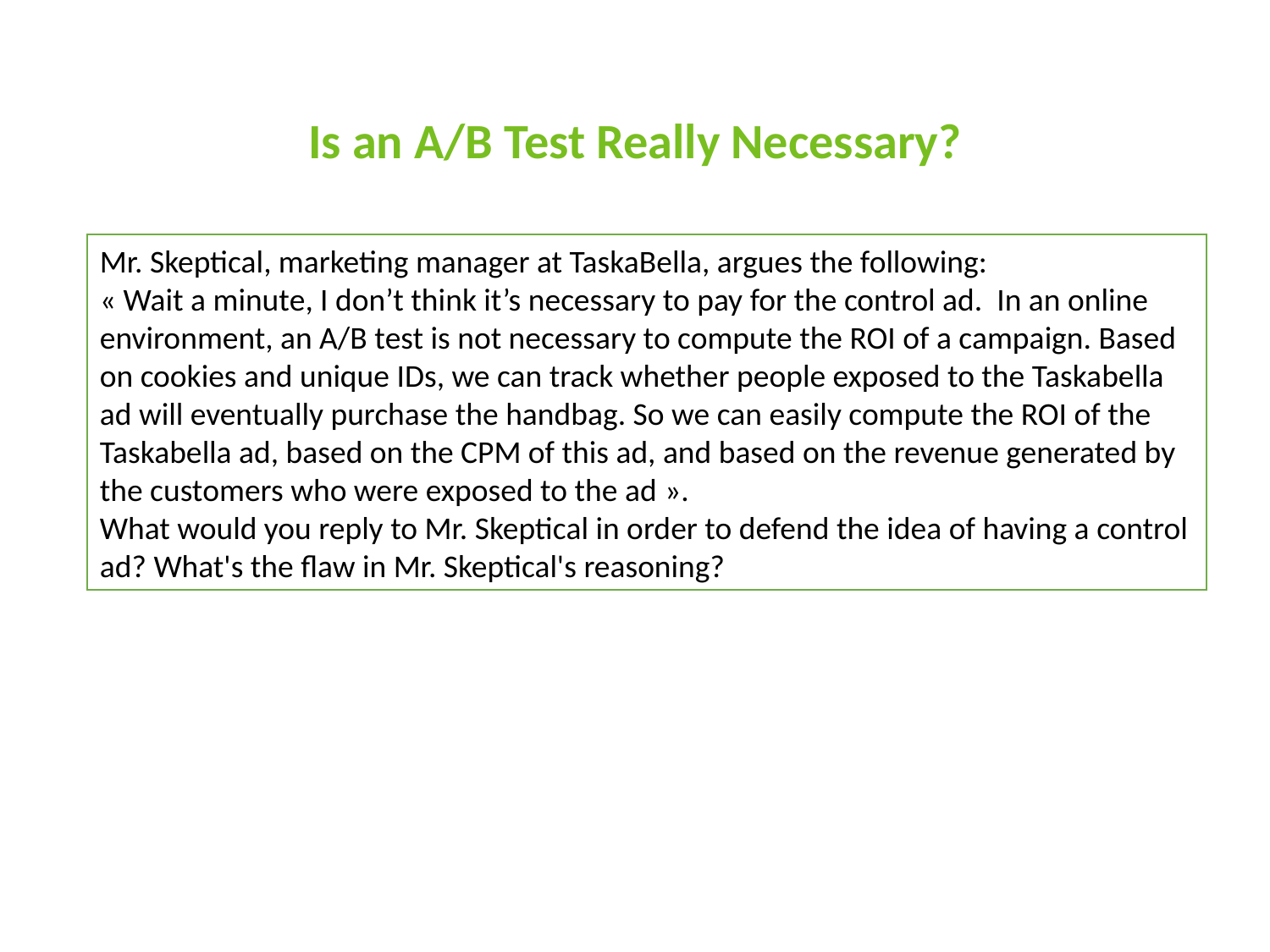

# Is an A/B Test Really Necessary?
Mr. Skeptical, marketing manager at TaskaBella, argues the following:
« Wait a minute, I don’t think it’s necessary to pay for the control ad.  In an online environment, an A/B test is not necessary to compute the ROI of a campaign. Based on cookies and unique IDs, we can track whether people exposed to the Taskabella ad will eventually purchase the handbag. So we can easily compute the ROI of the Taskabella ad, based on the CPM of this ad, and based on the revenue generated by the customers who were exposed to the ad ».
What would you reply to Mr. Skeptical in order to defend the idea of having a control ad? What's the flaw in Mr. Skeptical's reasoning?